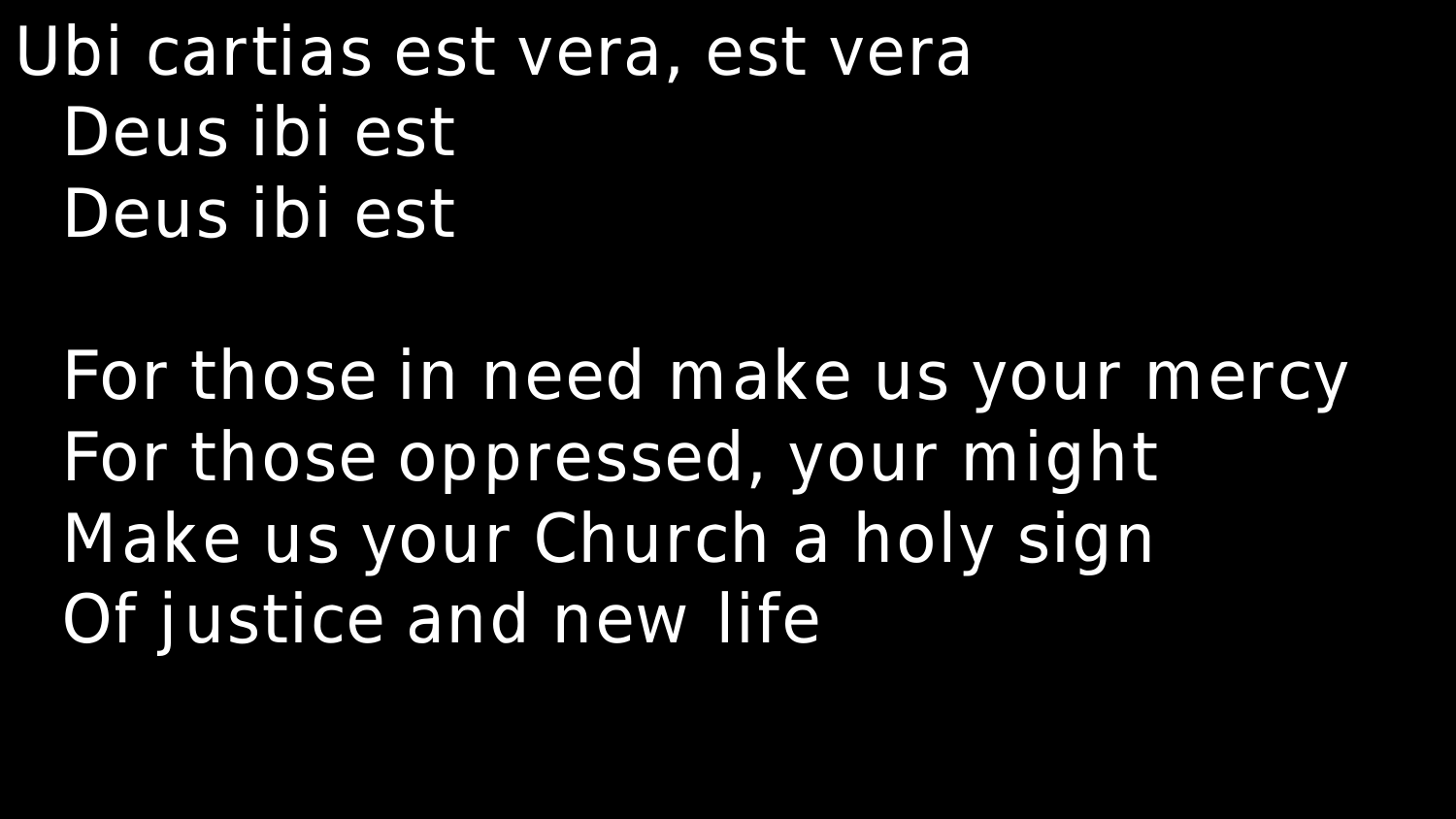

Ubi cartias est vera, est vera
Deus ibi est
Deus ibi est
For those in need make us your mercy
For those oppressed, your might
Make us your Church a holy sign
Of justice and new life
39